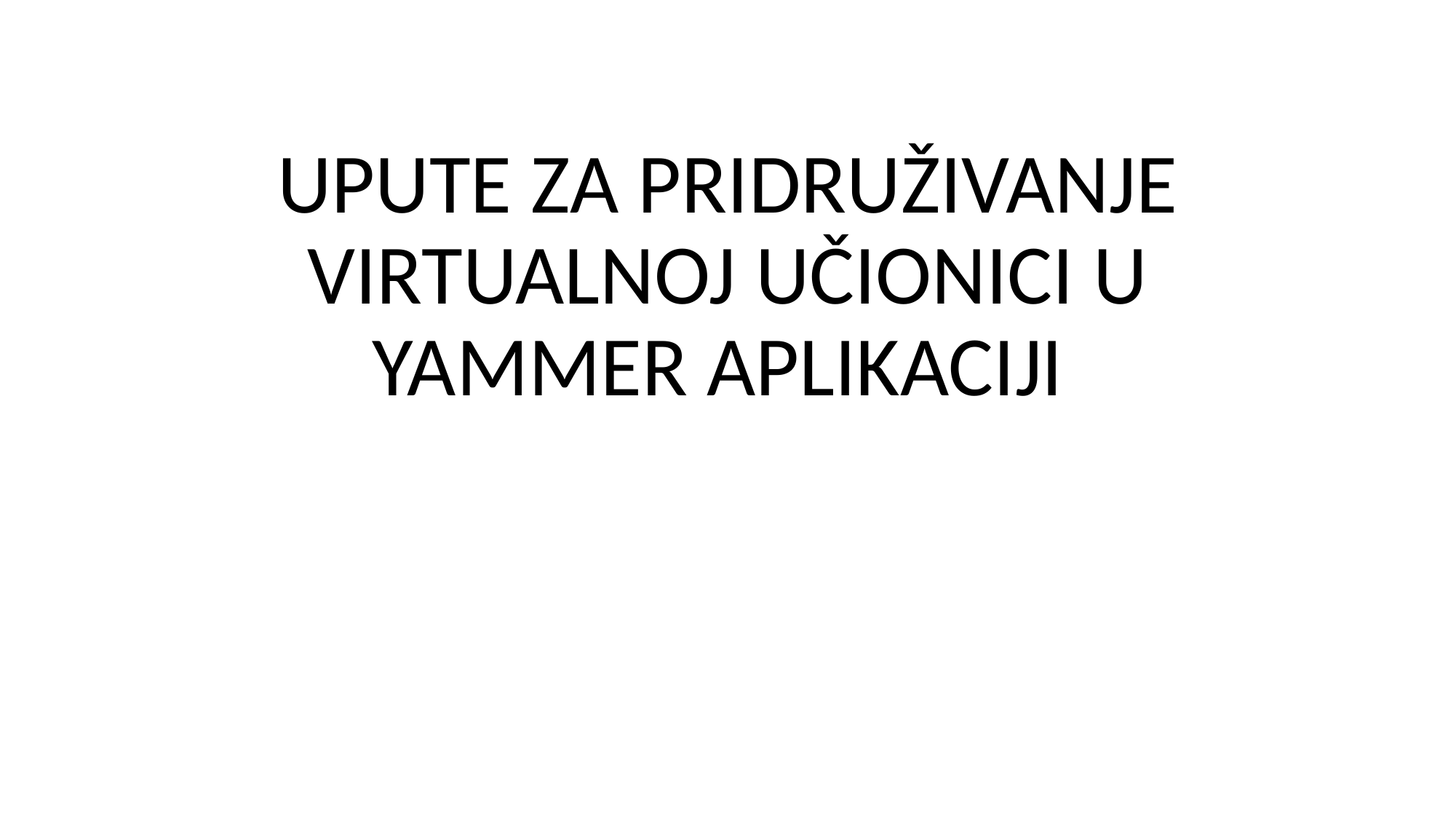

# UPUTE ZA PRIDRUŽIVANJE VIRTUALNOJ UČIONICI U YAMMER APLIKACIJI